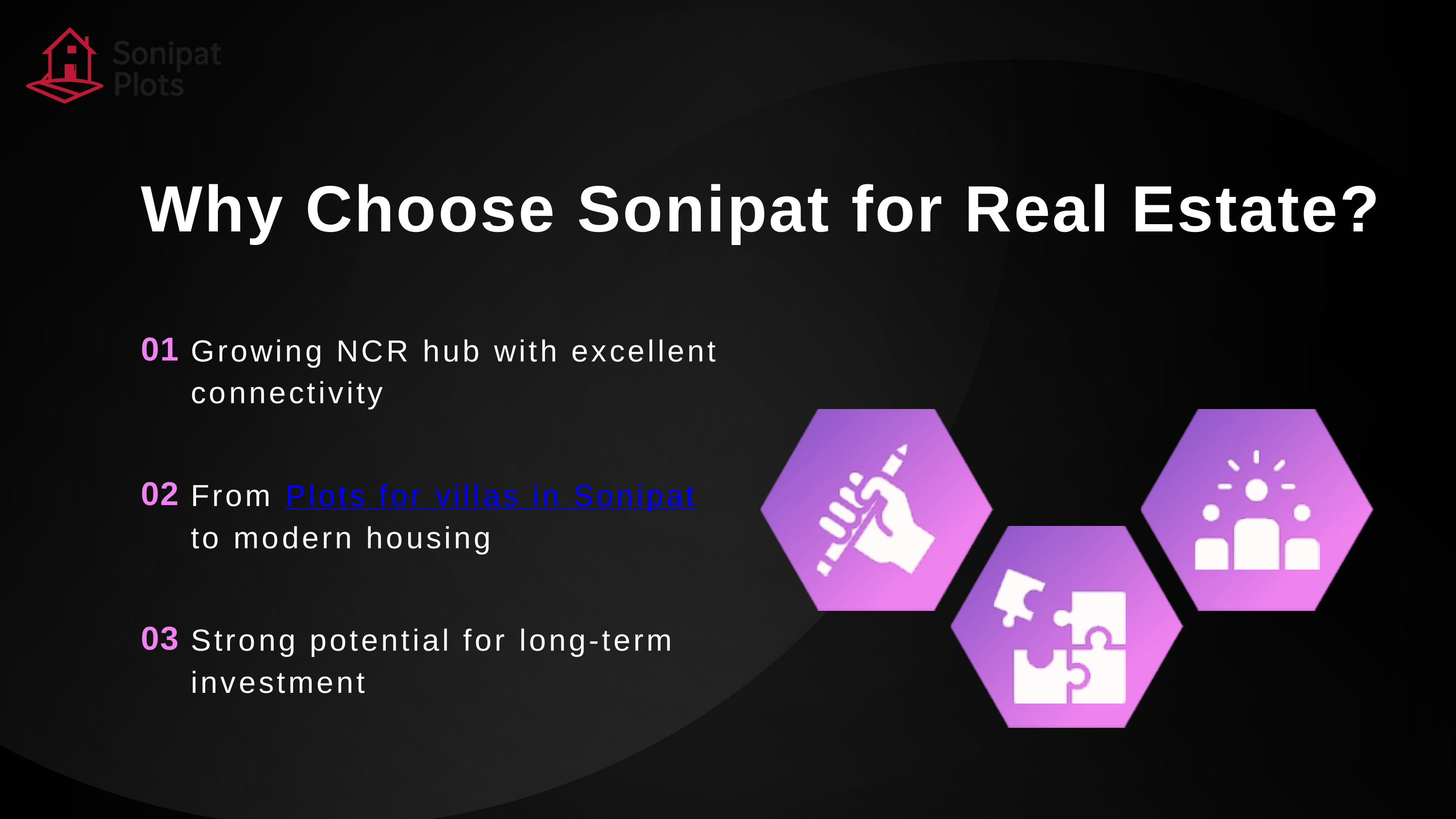

Why Choose Sonipat for Real Estate?
01
Growing NCR hub with excellent connectivity

02
From Plots for villas in Sonipat to modern housing

03
Strong potential for long-term investment